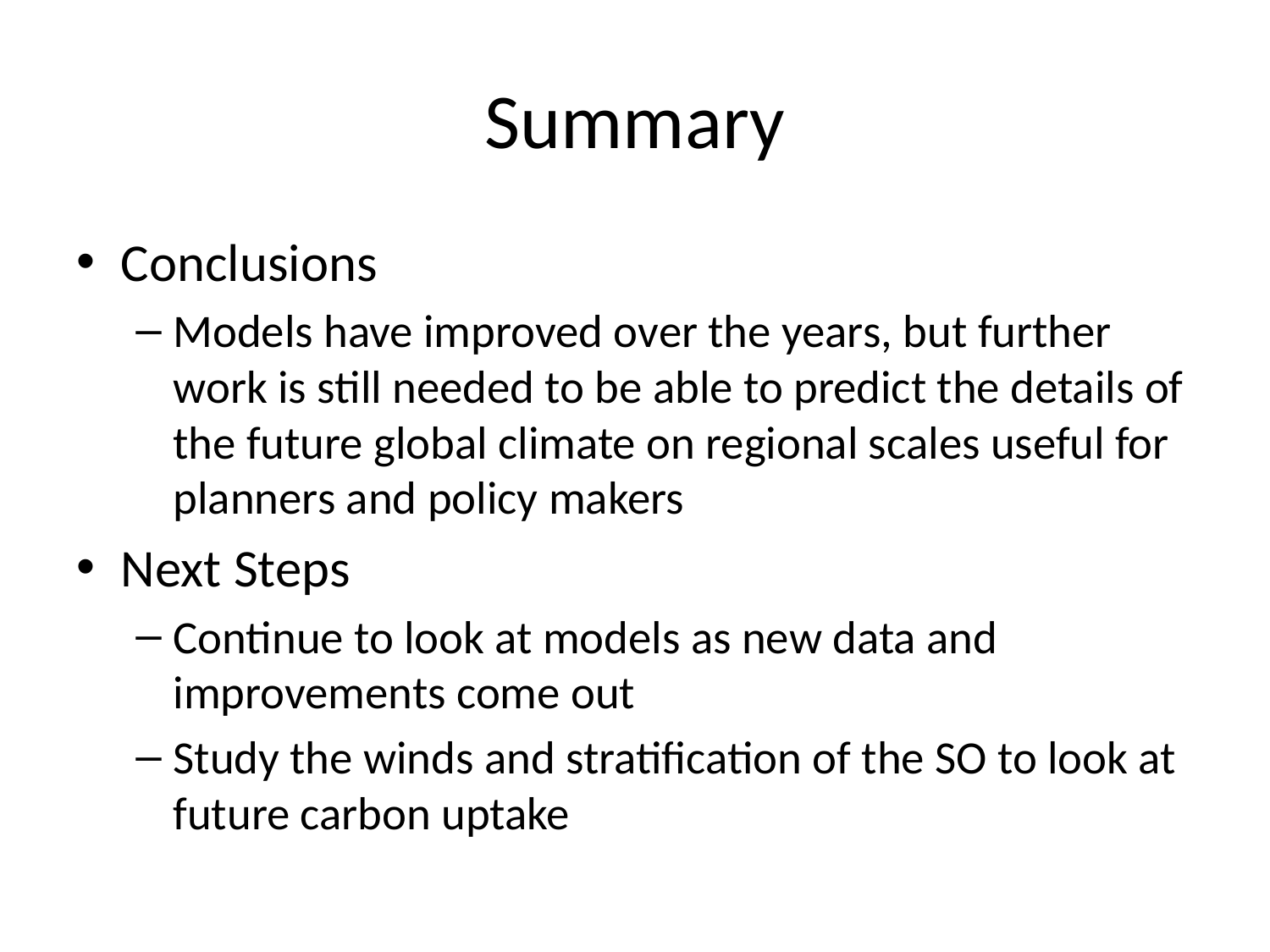

# Summary
Conclusions
Models have improved over the years, but further work is still needed to be able to predict the details of the future global climate on regional scales useful for planners and policy makers
Next Steps
Continue to look at models as new data and improvements come out
Study the winds and stratification of the SO to look at future carbon uptake